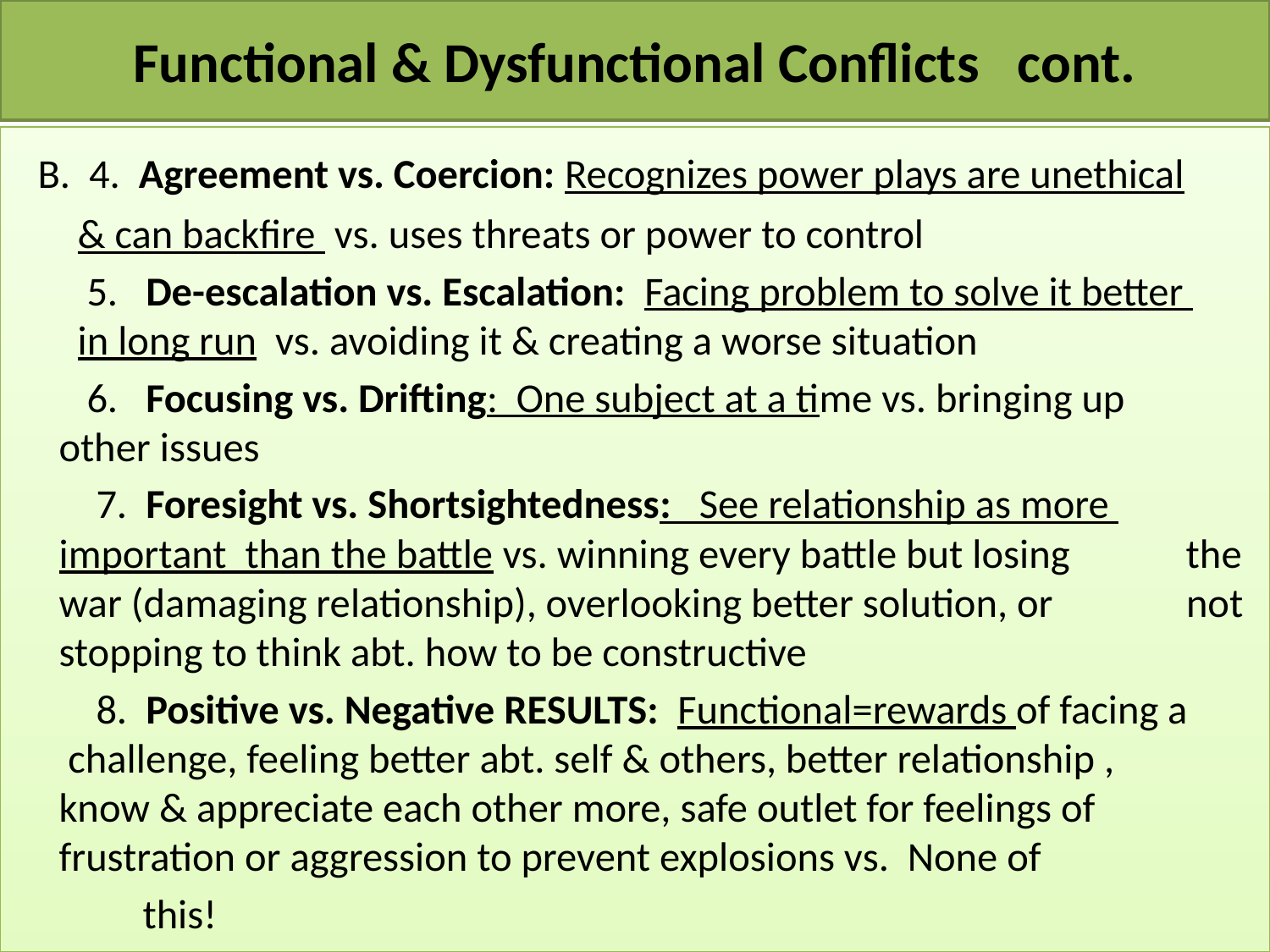

# Functional & Dysfunctional Conflicts   cont.
  B.  4.  Agreement vs. Coercion: Recognizes power plays are unethical
		  & can backfire  vs. uses threats or power to control
	   5.   De-escalation vs. Escalation:  Facing problem to solve it better 	  in long run  vs. avoiding it & creating a worse situation
	   6.   Focusing vs. Drifting:  One subject at a time vs. bringing up 	  other issues
	    7.  Foresight vs. Shortsightedness:   See relationship as more 		  important  than the battle vs. winning every battle but losing 	  the war (damaging relationship), overlooking better solution, or       	  not stopping to think abt. how to be constructive
	    8.  Positive vs. Negative RESULTS:  Functional=rewards of facing a  	 challenge, feeling better abt. self & others, better relationship ,  	 know & appreciate each other more, safe outlet for feelings of 	 frustration or aggression to prevent explosions vs.  None of
	         this!